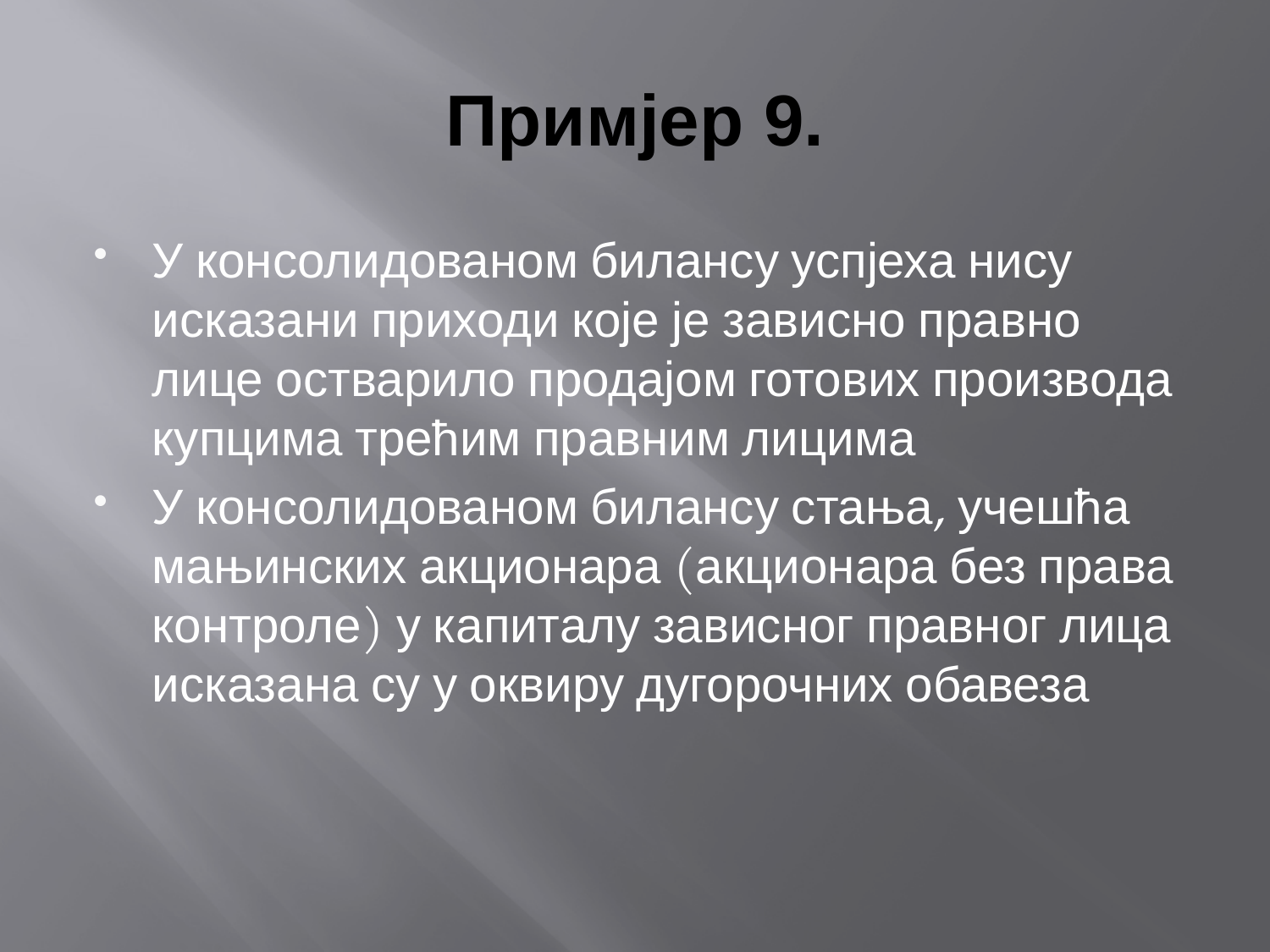

# Примјер 9.
У консолидованом билансу успјеха нису исказани приходи које је зависно правно лице остварило продајом готових производа купцима трећим правним лицима
У консолидованом билансу стања, учешћа мањинских акционара (акционара без права контроле) у капиталу зависног правног лица исказана су у оквиру дугорочних обавеза